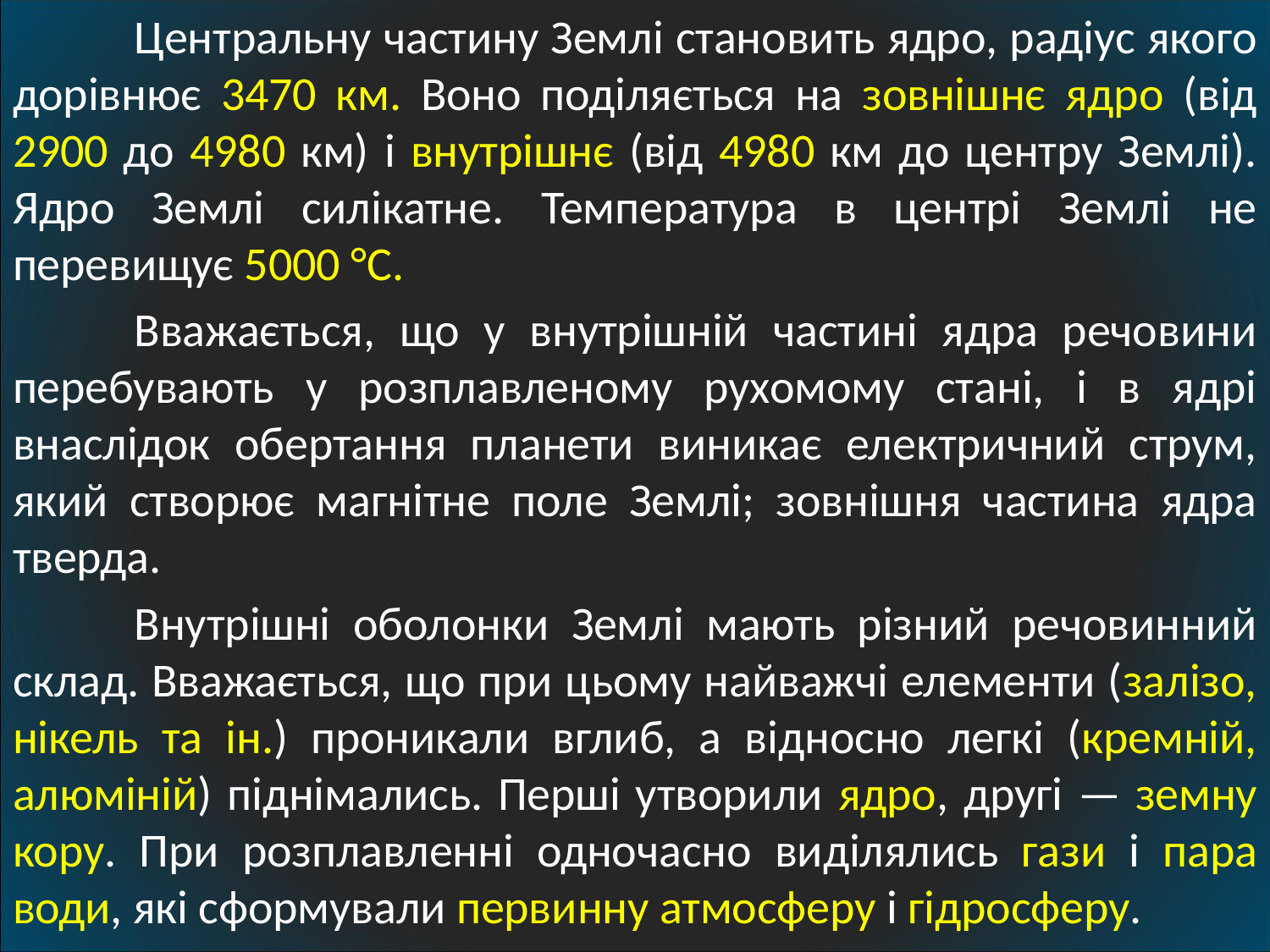

Центральну частину Землі становить ядро, радіус якого дорівнює 3470 км. Воно поділяється на зовнішнє ядро (від 2900 до 4980 км) і внутрішнє (від 4980 км до центру Землі). Ядро Землі силікатне. Температура в центрі Землі не перевищує 5000 °С.
	Вважається, що у внутрішній частині ядра речовини перебувають у розплавленому рухомому стані, і в ядрі внаслідок обертання планети виникає електричний струм, який створює магнітне поле Землі; зовнішня частина ядра тверда.
	Внутрішні оболонки Землі мають різний речовинний склад. Вважається, що при цьому найважчі елементи (залізо, нікель та ін.) проникали вглиб, а відносно легкі (кремній, алюміній) піднімались. Перші утворили ядро, другі — земну кору. При розплавленні одночасно виділялись гази і пара води, які сформували первинну атмосферу і гідросферу.